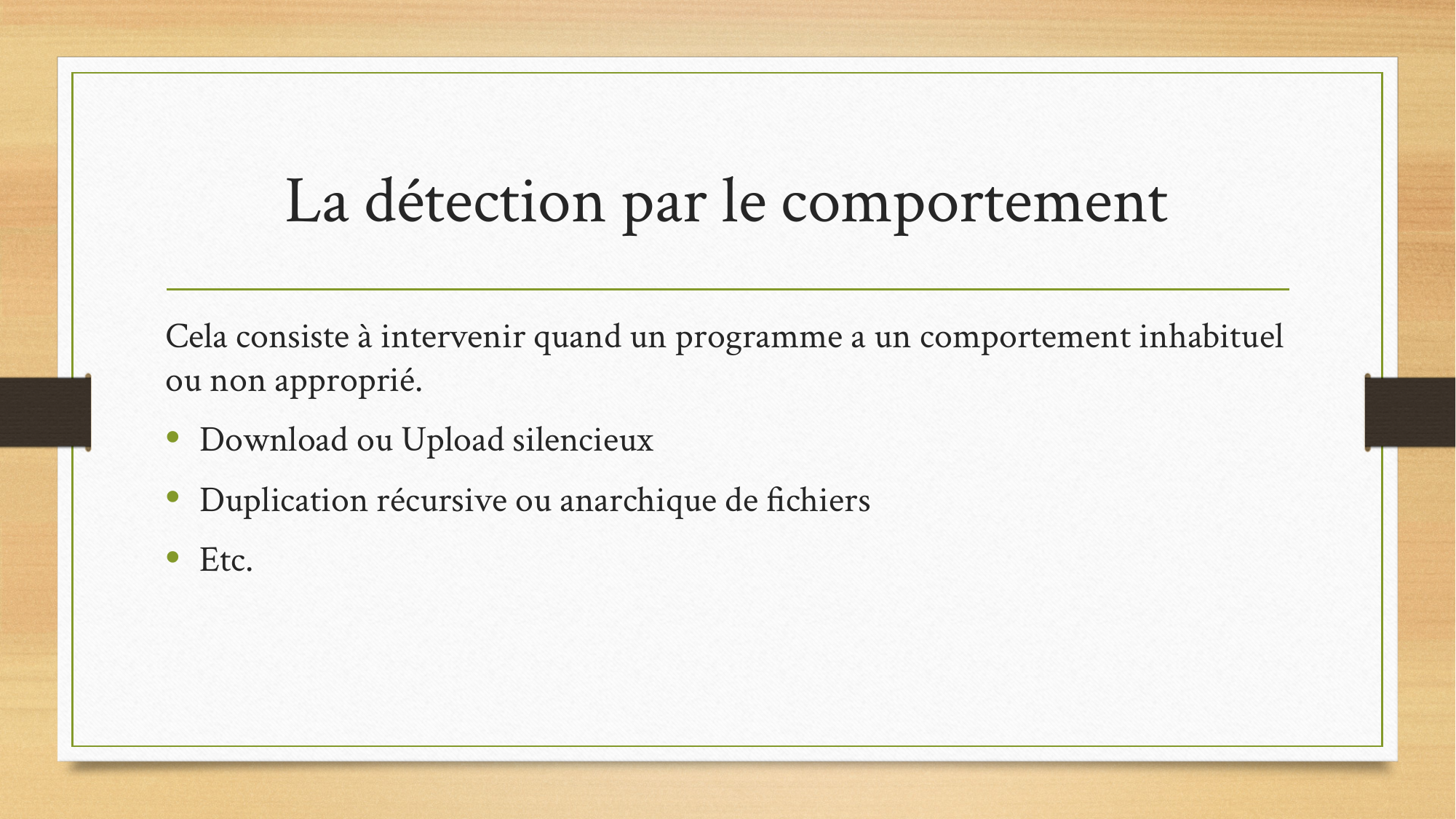

# La détection par le comportement
Cela consiste à intervenir quand un programme a un comportement inhabituel ou non approprié.
Download ou Upload silencieux
Duplication récursive ou anarchique de fichiers
Etc.